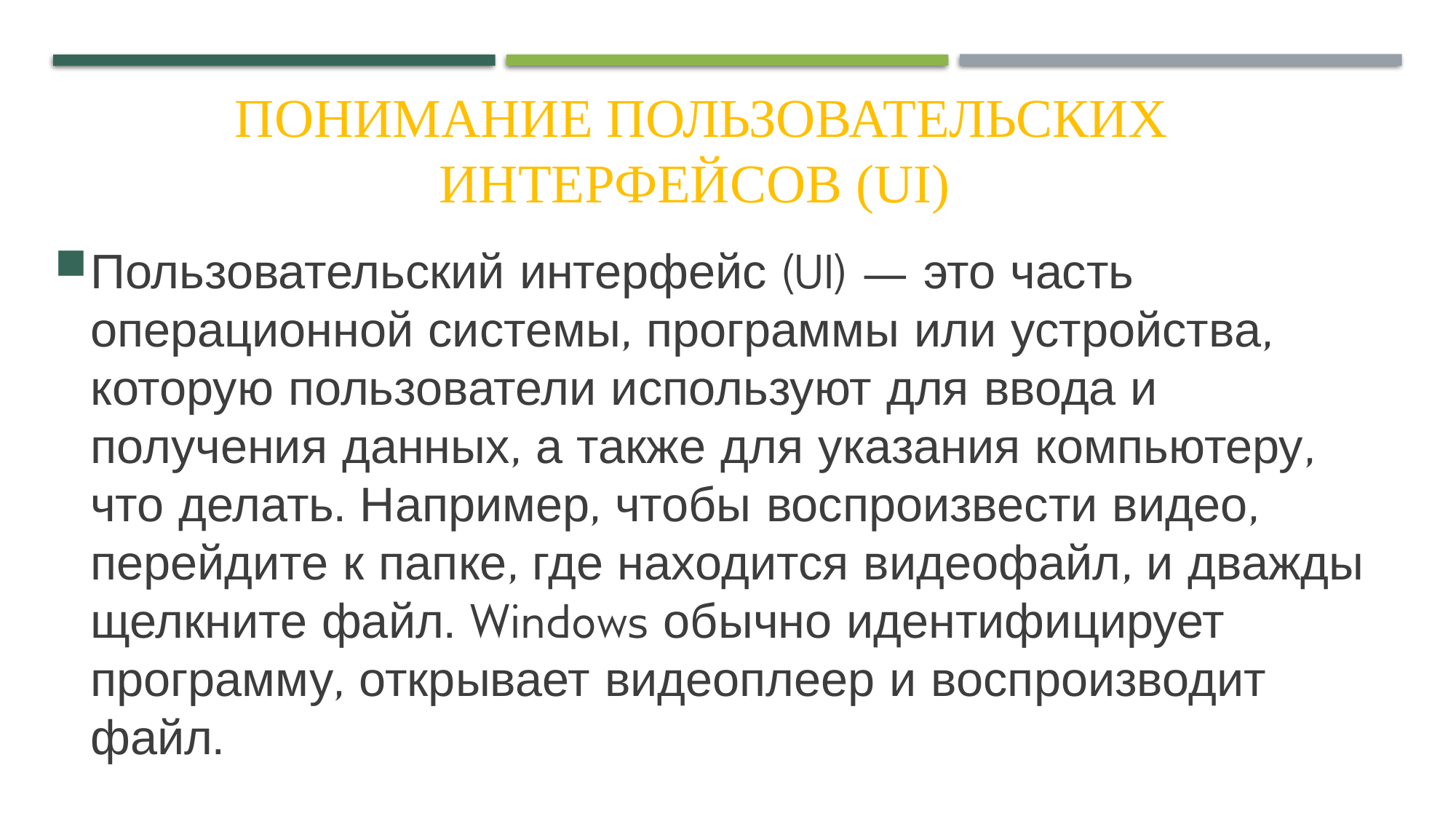

# Понимание пользовательских интерфейсов (UI)
Пользовательский интерфейс (UI) — это часть операционной системы, программы или устройства, которую пользователи используют для ввода и получения данных, а также для указания компьютеру, что делать. Например, чтобы воспроизвести видео, перейдите к папке, где находится видеофайл, и дважды щелкните файл. Windows обычно идентифицирует программу, открывает видеоплеер и воспроизводит файл.